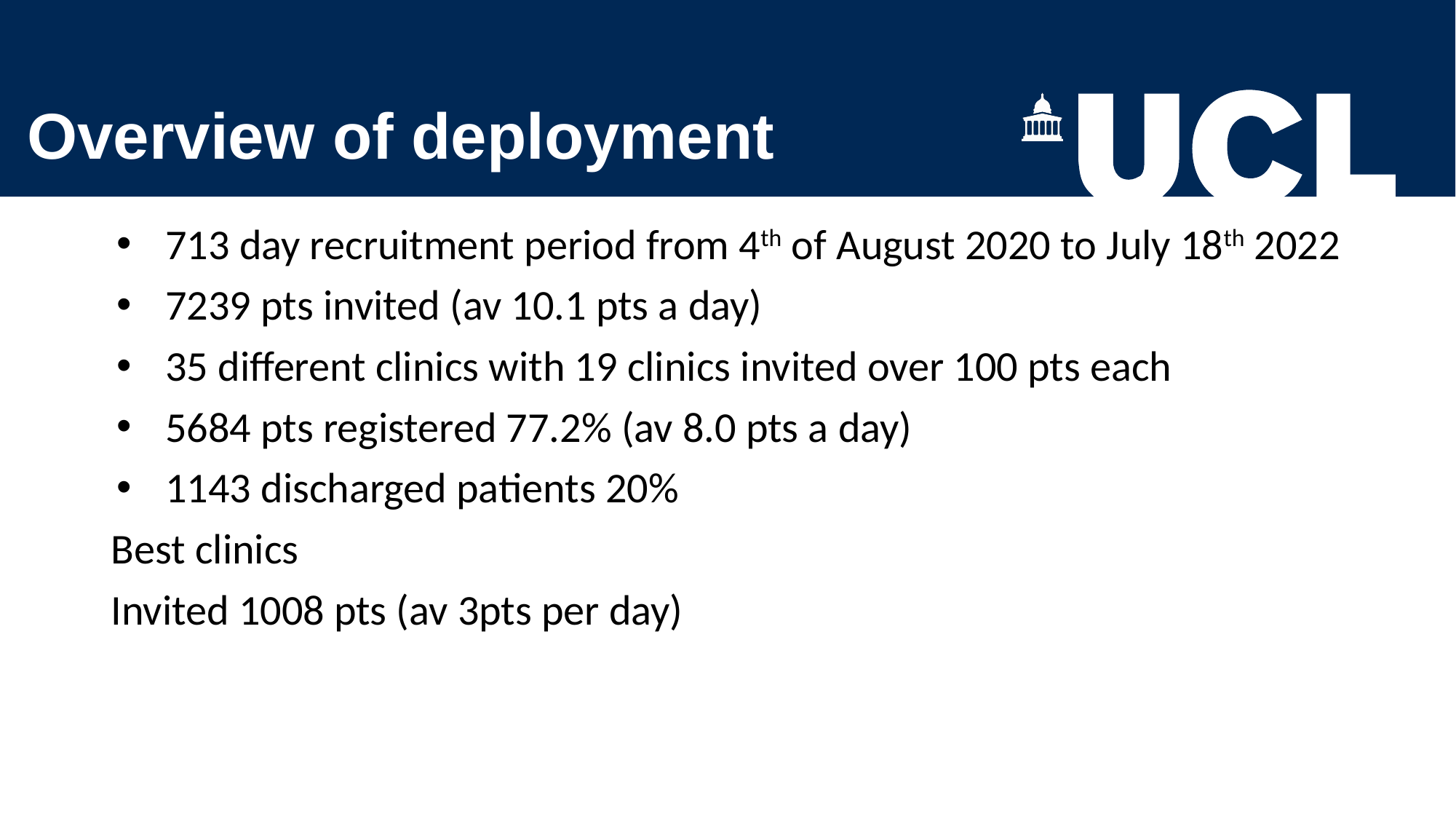

# Overview of deployment
713 day recruitment period from 4th of August 2020 to July 18th 2022
7239 pts invited (av 10.1 pts a day)
35 different clinics with 19 clinics invited over 100 pts each
5684 pts registered 77.2% (av 8.0 pts a day)
1143 discharged patients 20%
Best clinics
Invited 1008 pts (av 3pts per day)